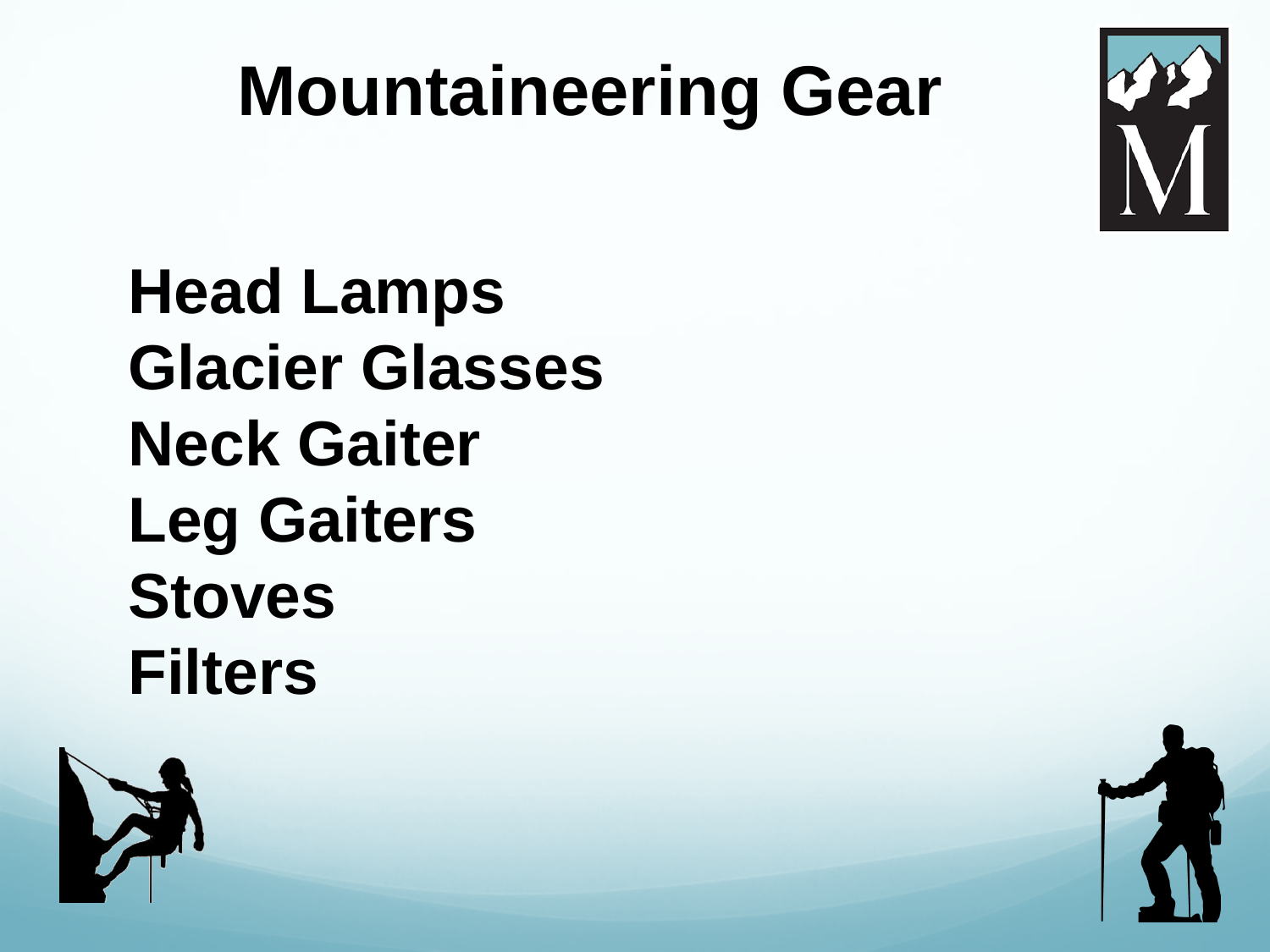

Mountaineering Gear
Head Lamps
Glacier Glasses
Neck Gaiter
Leg Gaiters
Stoves
Filters